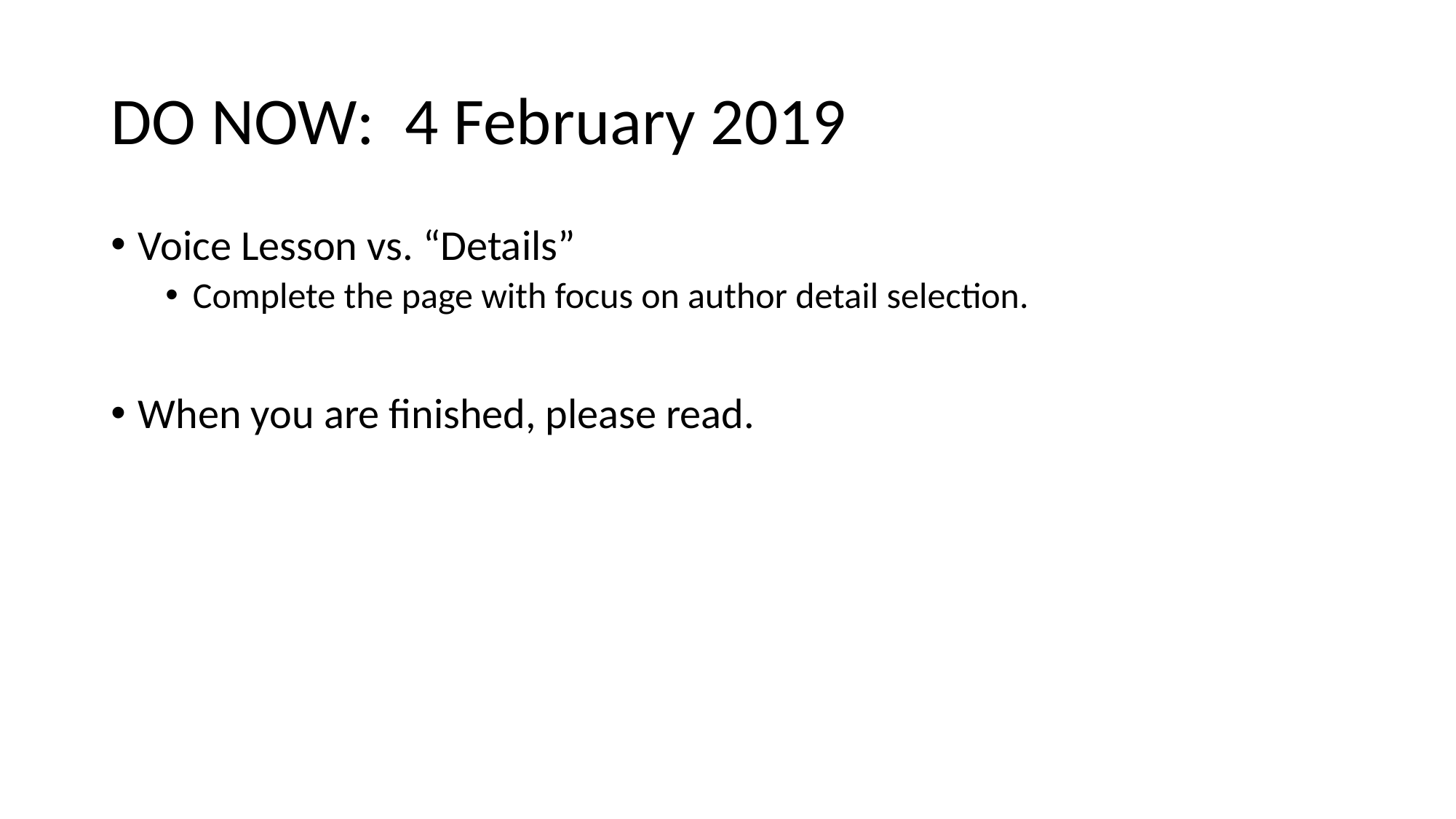

# DO NOW:  4 February 2019
Voice Lesson vs. “Details”
Complete the page with focus on author detail selection.

When you are finished, please read.